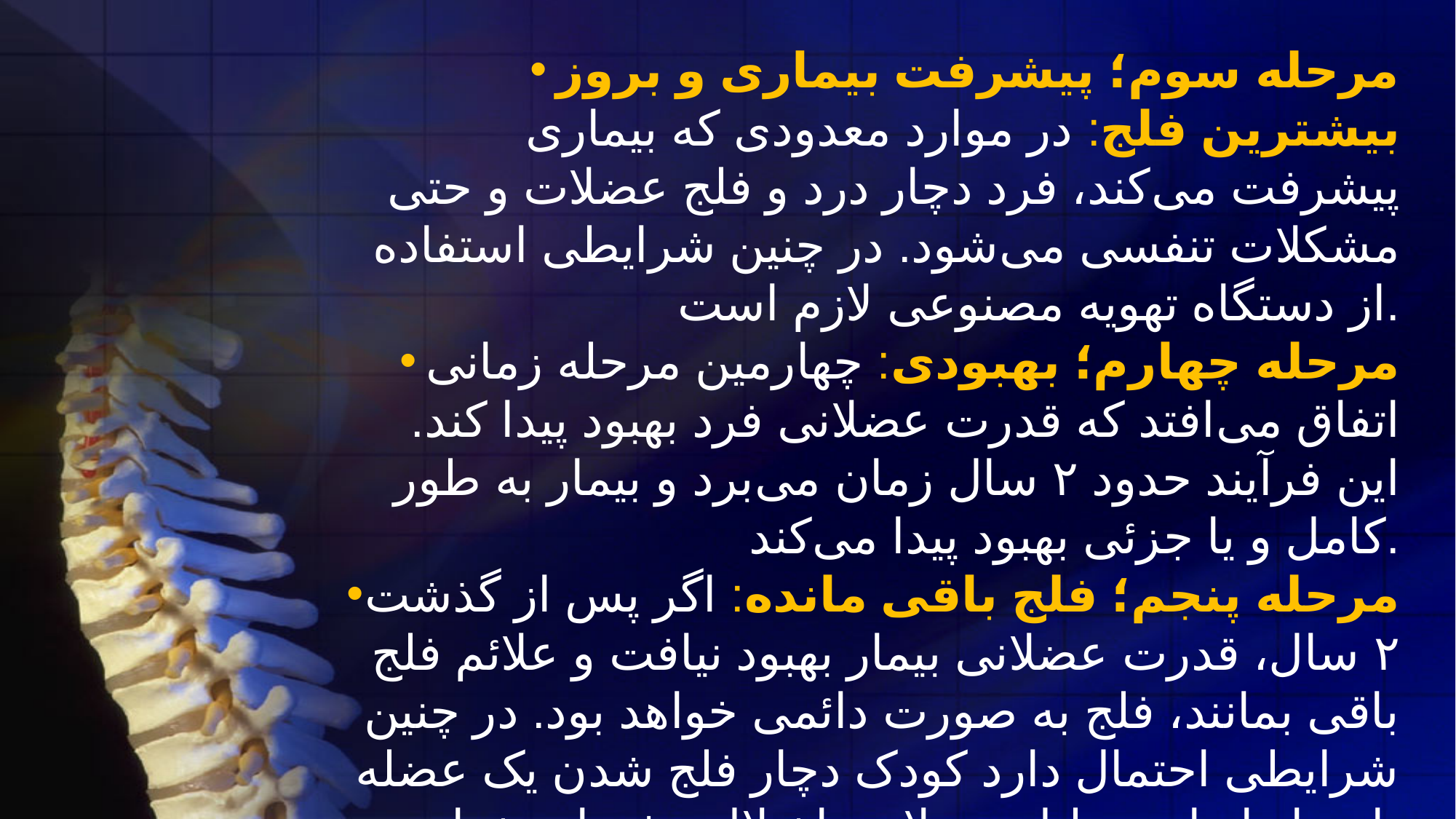

مرحله سوم؛ پیشرفت بیماری و بروز بیشترین فلج: در موارد معدودی که بیماری پیشرفت می‌کند، فرد دچار درد و فلج عضلات و حتی مشکلات تنفسی می‌شود. در چنین شرایطی استفاده از دستگاه تهویه مصنوعی لازم است.
مرحله چهارم؛ بهبودی: چهارمین مرحله زمانی اتفاق می‌افتد که قدرت عضلانی فرد بهبود پیدا کند. این فرآیند حدود ۲ سال زمان می‌برد و بیمار به طور کامل و یا جزئی بهبود پیدا می‌کند.
مرحله پنجم؛ فلج باقی مانده: اگر پس از گذشت ۲ سال، قدرت عضلانی بیمار بهبود نیافت و علائم فلج باقی بمانند، فلج به صورت دائمی خواهد بود. در چنین شرایطی احتمال دارد کودک دچار فلج شدن یک عضله یا چهار اندام، تحلیل عضلات، اختلال رشد استخوانی و در نهایت کوتاهی اندام شود.